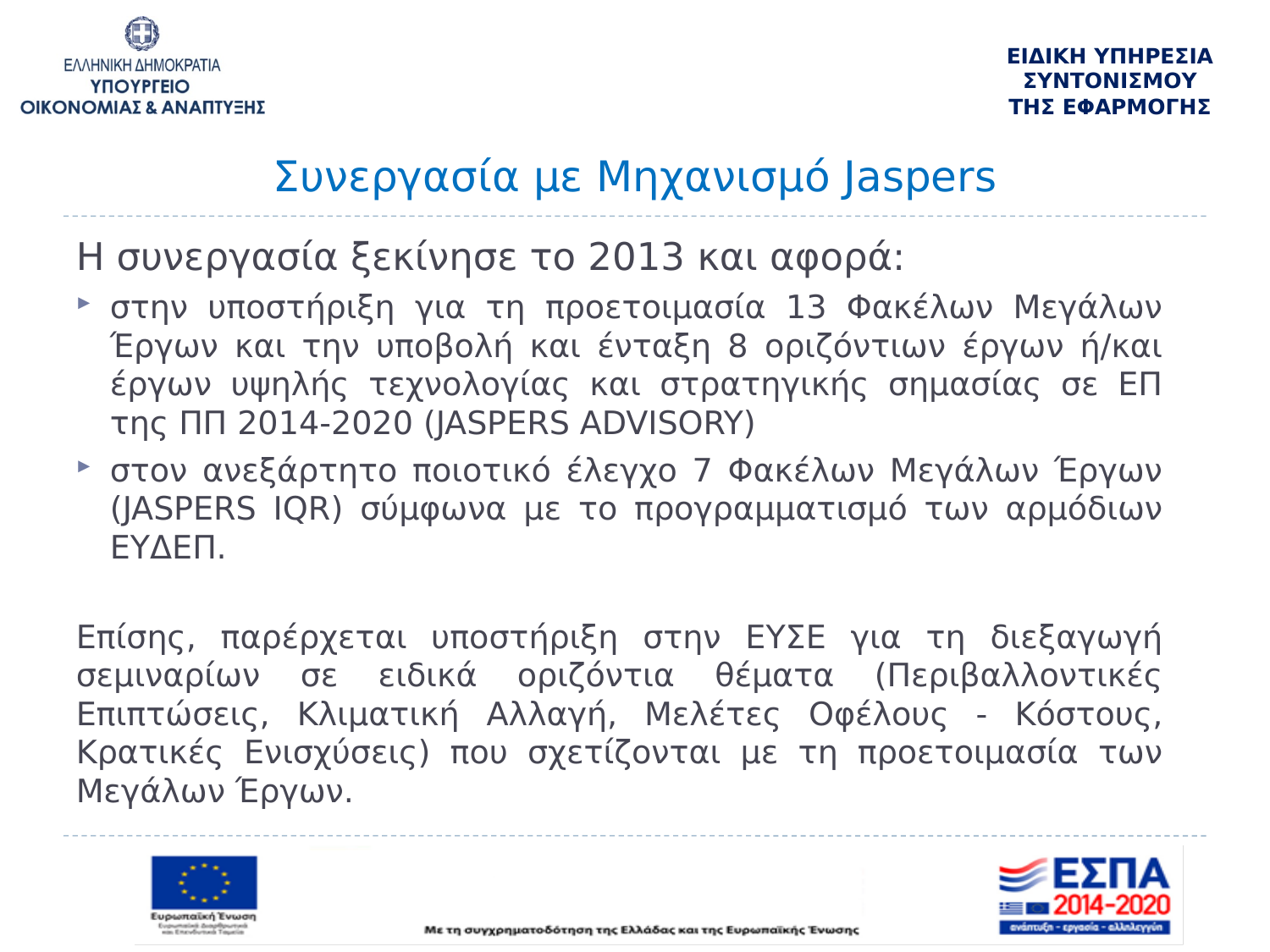

# Συνεργασία με Μηχανισμό Jaspers
H συνεργασία ξεκίνησε το 2013 και αφορά:
στην υποστήριξη για τη προετοιμασία 13 Φακέλων Μεγάλων Έργων και την υποβολή και ένταξη 8 οριζόντιων έργων ή/και έργων υψηλής τεχνολογίας και στρατηγικής σημασίας σε ΕΠ της ΠΠ 2014-2020 (JASPERS ADVISORY)
στον ανεξάρτητο ποιοτικό έλεγχο 7 Φακέλων Μεγάλων Έργων (JASPERS IQR) σύμφωνα με το προγραμματισμό των αρμόδιων ΕΥΔΕΠ.

Επίσης, παρέρχεται υποστήριξη στην ΕΥΣΕ για τη διεξαγωγή σεμιναρίων σε ειδικά οριζόντια θέματα (Περιβαλλοντικές Επιπτώσεις, Κλιματική Αλλαγή, Μελέτες Οφέλους - Κόστους, Κρατικές Ενισχύσεις) που σχετίζονται με τη προετοιμασία των Μεγάλων Έργων.